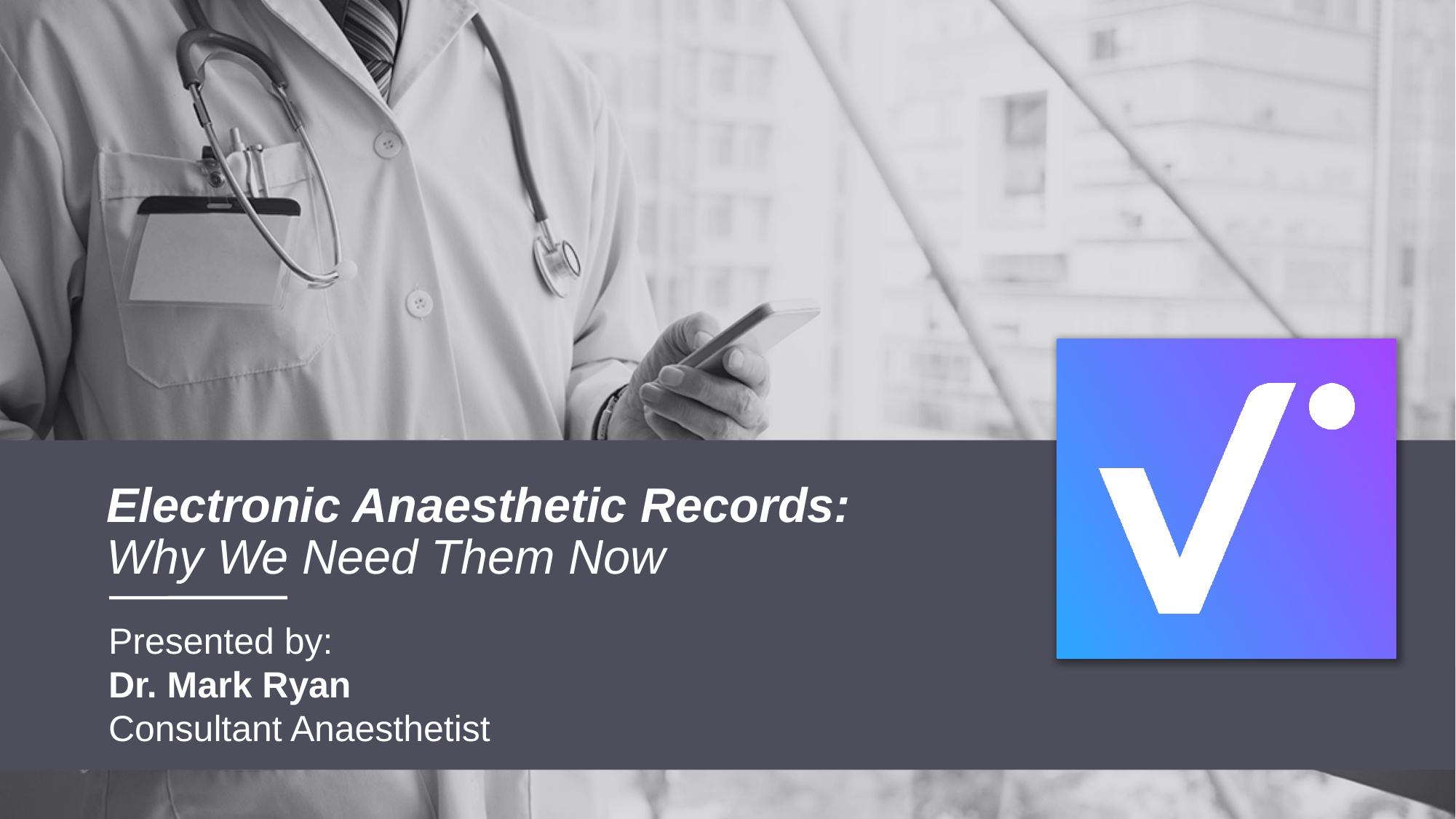

# Electronic Anaesthetic Records: Why We Need Them Now
Presented by:
Dr. Mark Ryan
Consultant Anaesthetist